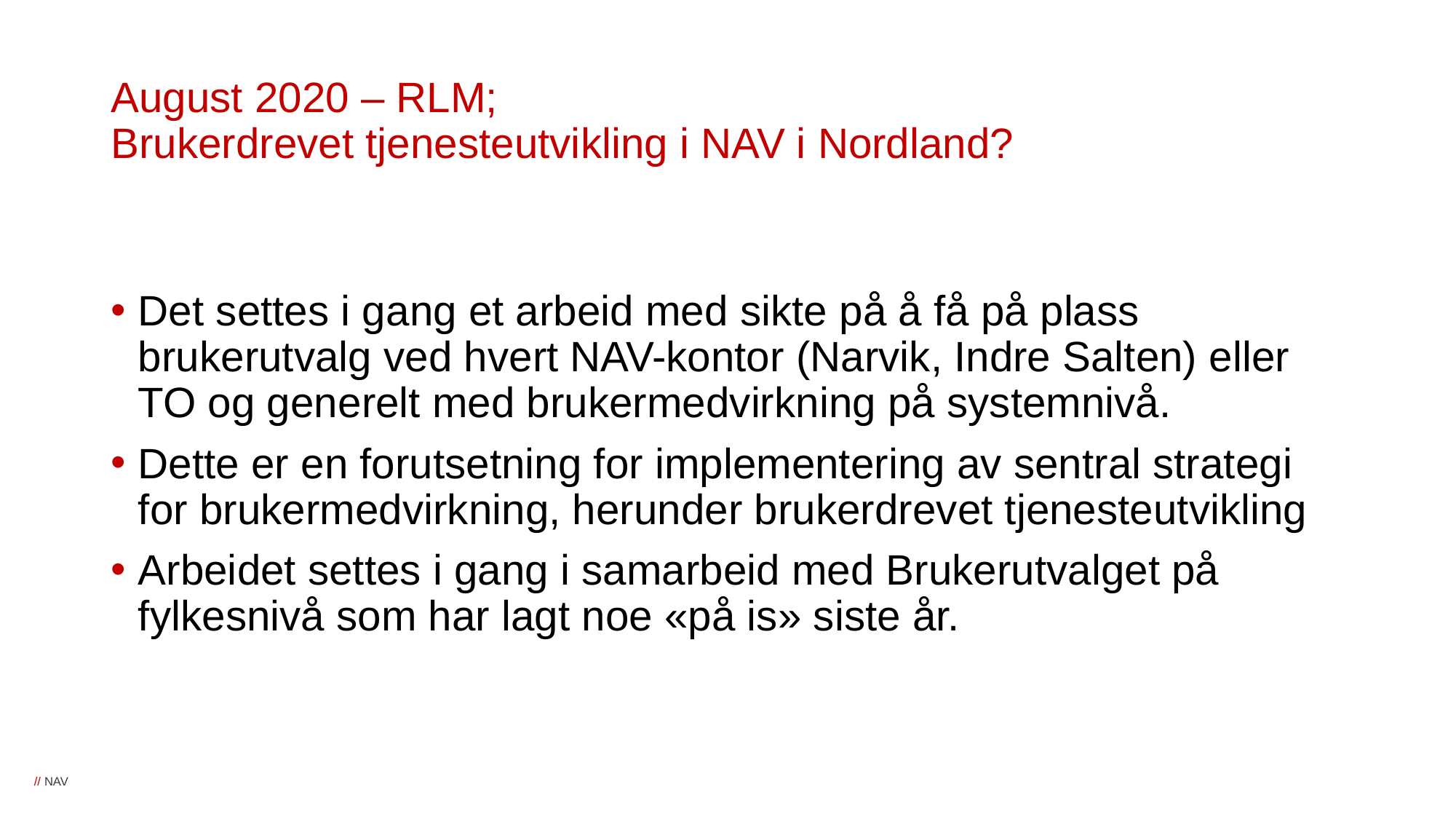

# August 2020 – RLM; Brukerdrevet tjenesteutvikling i NAV i Nordland?

Det settes i gang et arbeid med sikte på å få på plass brukerutvalg ved hvert NAV-kontor (Narvik, Indre Salten) eller TO og generelt med brukermedvirkning på systemnivå.
Dette er en forutsetning for implementering av sentral strategi for brukermedvirkning, herunder brukerdrevet tjenesteutvikling
Arbeidet settes i gang i samarbeid med Brukerutvalget på fylkesnivå som har lagt noe «på is» siste år.